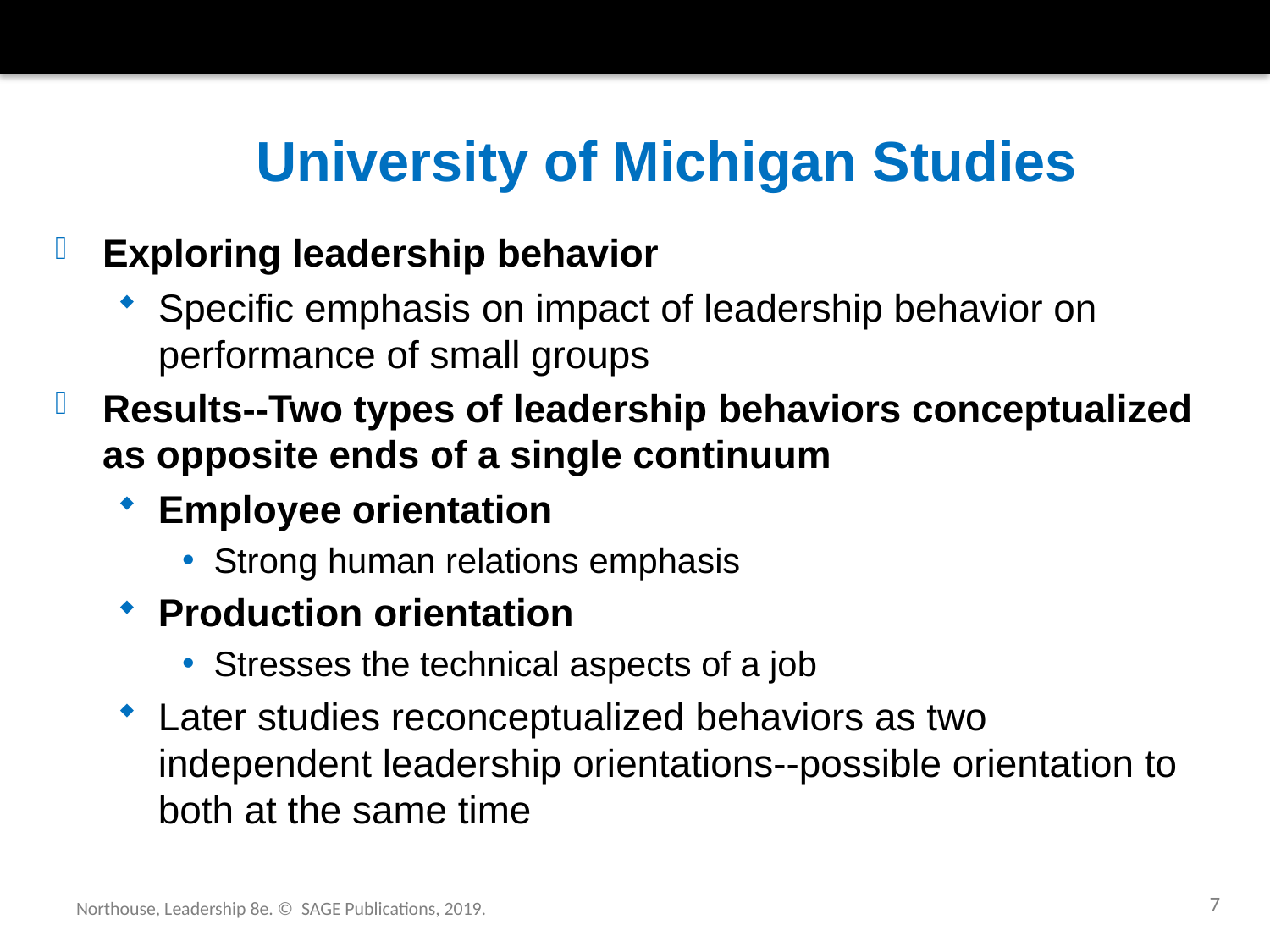

# University of Michigan Studies
Exploring leadership behavior
Specific emphasis on impact of leadership behavior on performance of small groups
Results--Two types of leadership behaviors conceptualized as opposite ends of a single continuum
Employee orientation
Strong human relations emphasis
Production orientation
Stresses the technical aspects of a job
Later studies reconceptualized behaviors as two independent leadership orientations--possible orientation to both at the same time
7
Northouse, Leadership 8e. ©  SAGE Publications, 2019.